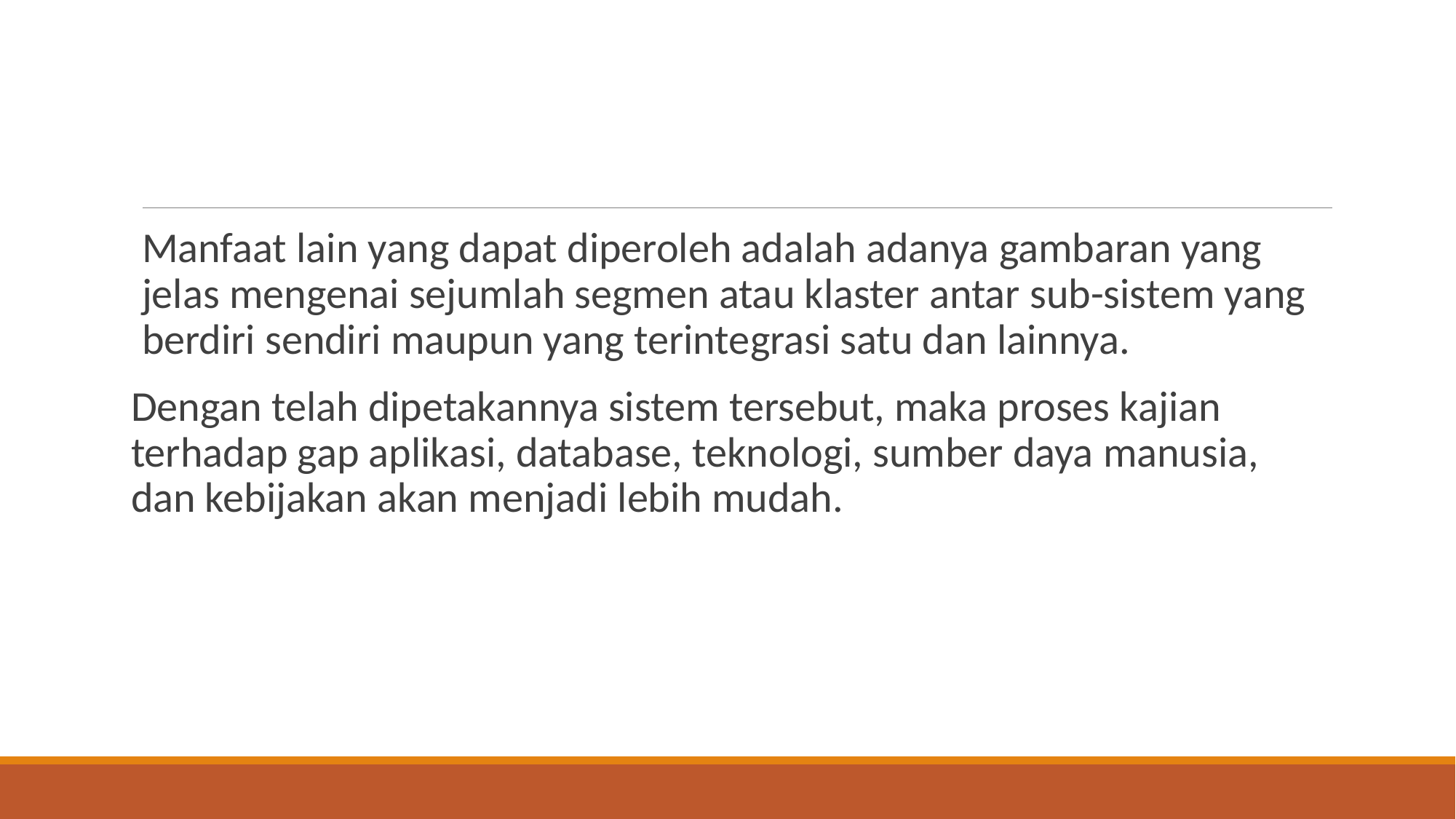

#
Manfaat lain yang dapat diperoleh adalah adanya gambaran yang jelas mengenai sejumlah segmen atau klaster antar sub-sistem yang berdiri sendiri maupun yang terintegrasi satu dan lainnya.
Dengan telah dipetakannya sistem tersebut, maka proses kajian terhadap gap aplikasi, database, teknologi, sumber daya manusia, dan kebijakan akan menjadi lebih mudah.